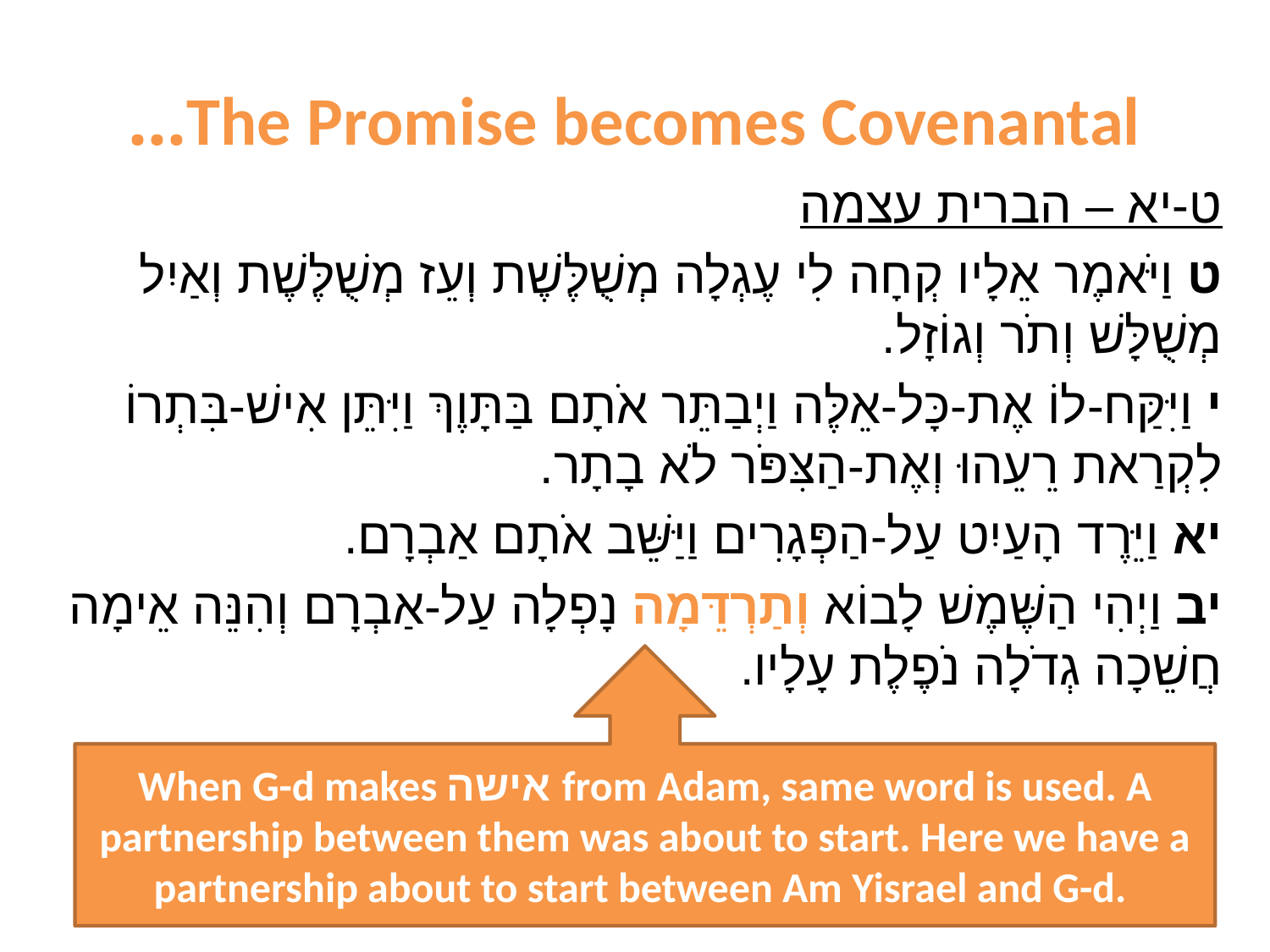

# The Promise becomes Covenantal…
ט-יא – הברית עצמה
ט וַיֹּאמֶר אֵלָיו קְחָה לִי עֶגְלָה מְשֻׁלֶּשֶׁת וְעֵז מְשֻׁלֶּשֶׁת וְאַיִל מְשֻׁלָּשׁ וְתֹר וְגוֹזָל.
י וַיִּקַּח-לוֹ אֶת-כָּל-אֵלֶּה וַיְבַתֵּר אֹתָם בַּתָּוֶךְ וַיִּתֵּן אִישׁ-בִּתְרוֹ לִקְרַאת רֵעֵהוּ וְאֶת-הַצִּפֹּר לֹא בָתָר.
יא וַיֵּרֶד הָעַיִט עַל-הַפְּגָרִים וַיַּשֵּׁב אֹתָם אַבְרָם.
יב וַיְהִי הַשֶּׁמֶשׁ לָבוֹא וְתַרְדֵּמָה נָפְלָה עַל-אַבְרָם וְהִנֵּה אֵימָה חֲשֵׁכָה גְדֹלָה נֹפֶלֶת עָלָיו.

When G-d makes אישה from Adam, same word is used. A partnership between them was about to start. Here we have a partnership about to start between Am Yisrael and G-d.